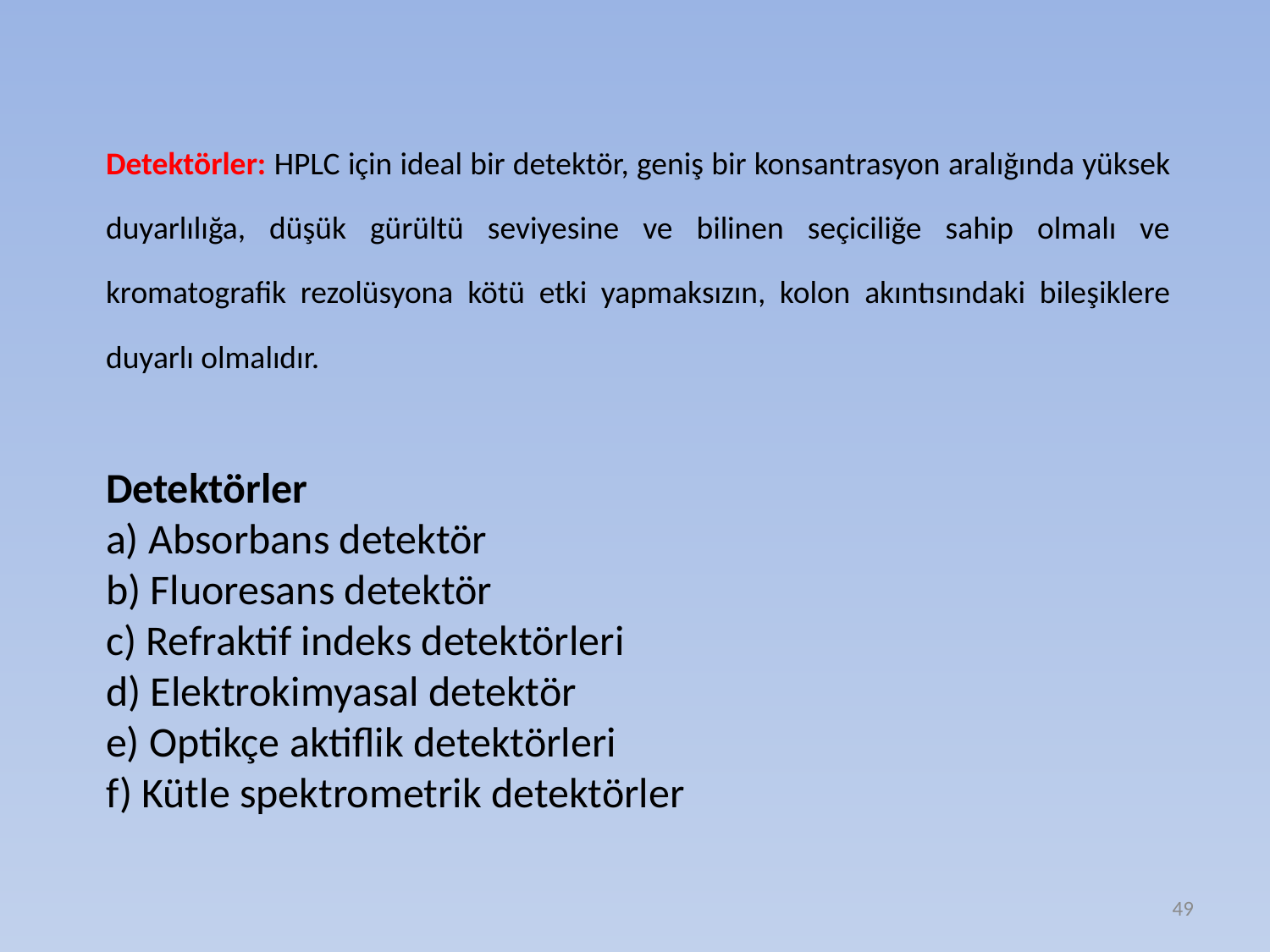

Detektörler: HPLC için ideal bir detektör, geniş bir konsantrasyon aralığında yüksek duyarlılığa, düşük gürültü seviyesine ve bilinen seçiciliğe sahip olmalı ve kromatografik rezolüsyona kötü etki yapmaksızın, kolon akıntısındaki bileşiklere duyarlı olmalıdır.

Detektörler
a) Absorbans detektör
b) Fluoresans detektör
c) Refraktif indeks detektörleri
d) Elektrokimyasal detektör
e) Optikçe aktiflik detektörleri
f) Kütle spektrometrik detektörler
49